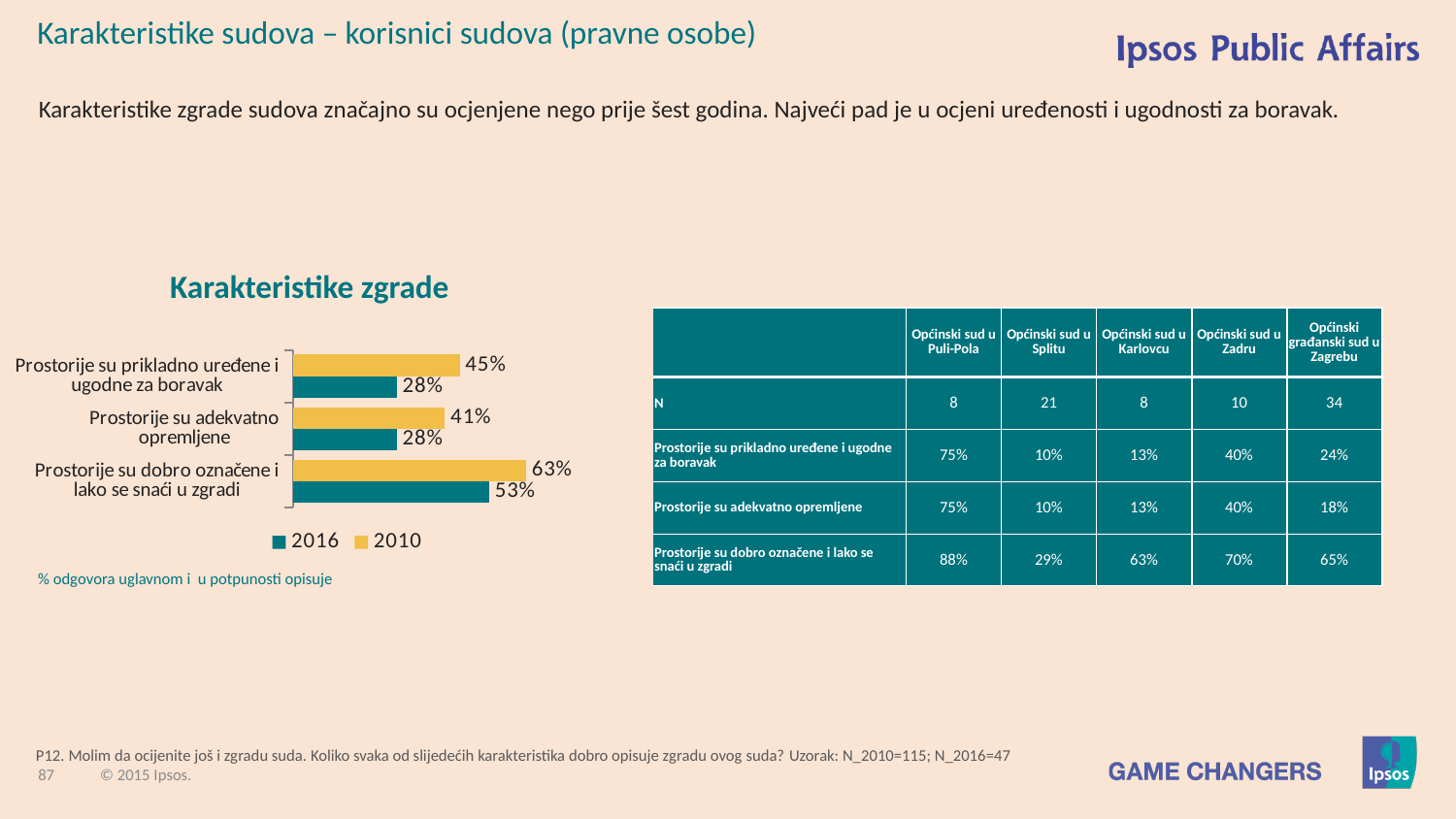

Karakteristike sudova – korisnici sudova (pravne osobe)
Karakteristike zgrade sudova značajno su ocjenjene nego prije šest godina. Najveći pad je u ocjeni uređenosti i ugodnosti za boravak.
Karakteristike zgrade
|  | Općinski sud u Puli-Pola | Općinski sud u Splitu | Općinski sud u Karlovcu | Općinski sud u Zadru | Općinski građanski sud u Zagrebu |
| --- | --- | --- | --- | --- | --- |
| N | 8 | 21 | 8 | 10 | 34 |
| Prostorije su prikladno uređene i ugodne za boravak | 75% | 10% | 13% | 40% | 24% |
| Prostorije su adekvatno opremljene | 75% | 10% | 13% | 40% | 18% |
| Prostorije su dobro označene i lako se snaći u zgradi | 88% | 29% | 63% | 70% | 65% |

### Chart

| Category | 2010 | 2016 |
|---|---|---|
| Prostorije su prikladno uređene i ugodne za boravak | 0.45 | 0.28 |
| Prostorije su adekvatno opremljene | 0.41 | 0.28 |
| Prostorije su dobro označene i lako se snaći u zgradi | 0.63 | 0.53 |
% odgovora uglavnom i  u potpunosti opisuje
P12. Molim da ocijenite još i zgradu suda. Koliko svaka od slijedećih karakteristika dobro opisuje zgradu ovog suda? Uzorak: N_2010=115; N_2016=47